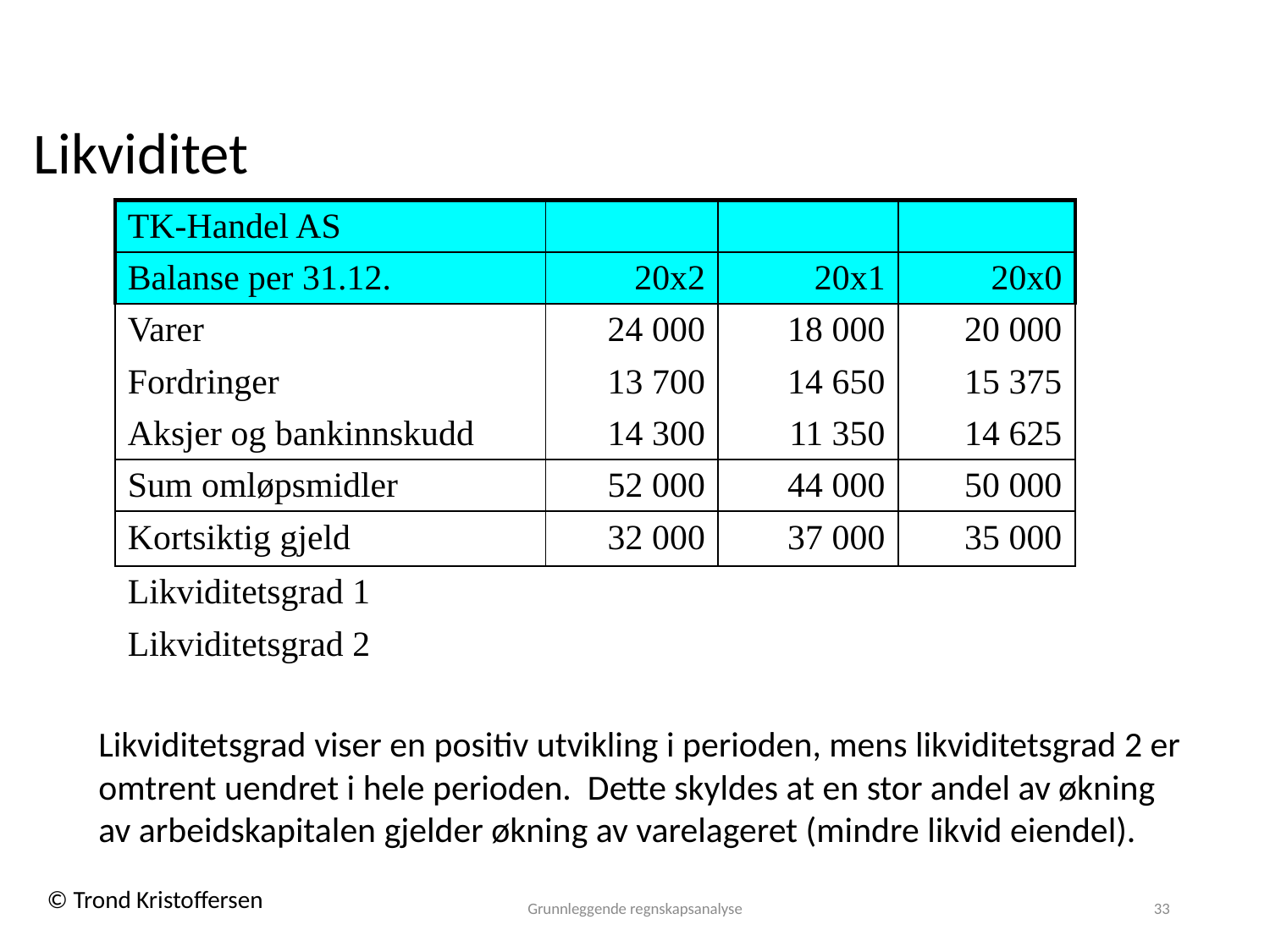

# Likviditet
| TK-Handel AS |  |  |  |
| --- | --- | --- | --- |
| Balanse per 31.12. | 20x2 | 20x1 | 20x0 |
| Varer | 24 000 | 18 000 | 20 000 |
| Fordringer | 13 700 | 14 650 | 15 375 |
| Aksjer og bankinnskudd | 14 300 | 11 350 | 14 625 |
| Sum omløpsmidler | 52 000 | 44 000 | 50 000 |
| Kortsiktig gjeld | 32 000 | 37 000 | 35 000 |
| Likviditetsgrad 1 |  |  |  |
| Likviditetsgrad 2 |  |  |  |
Likviditetsgrad viser en positiv utvikling i perioden, mens likviditetsgrad 2 er omtrent uendret i hele perioden.  Dette skyldes at en stor andel av økning
av arbeidskapitalen gjelder økning av varelageret (mindre likvid eiendel).
Grunnleggende regnskapsanalyse
33